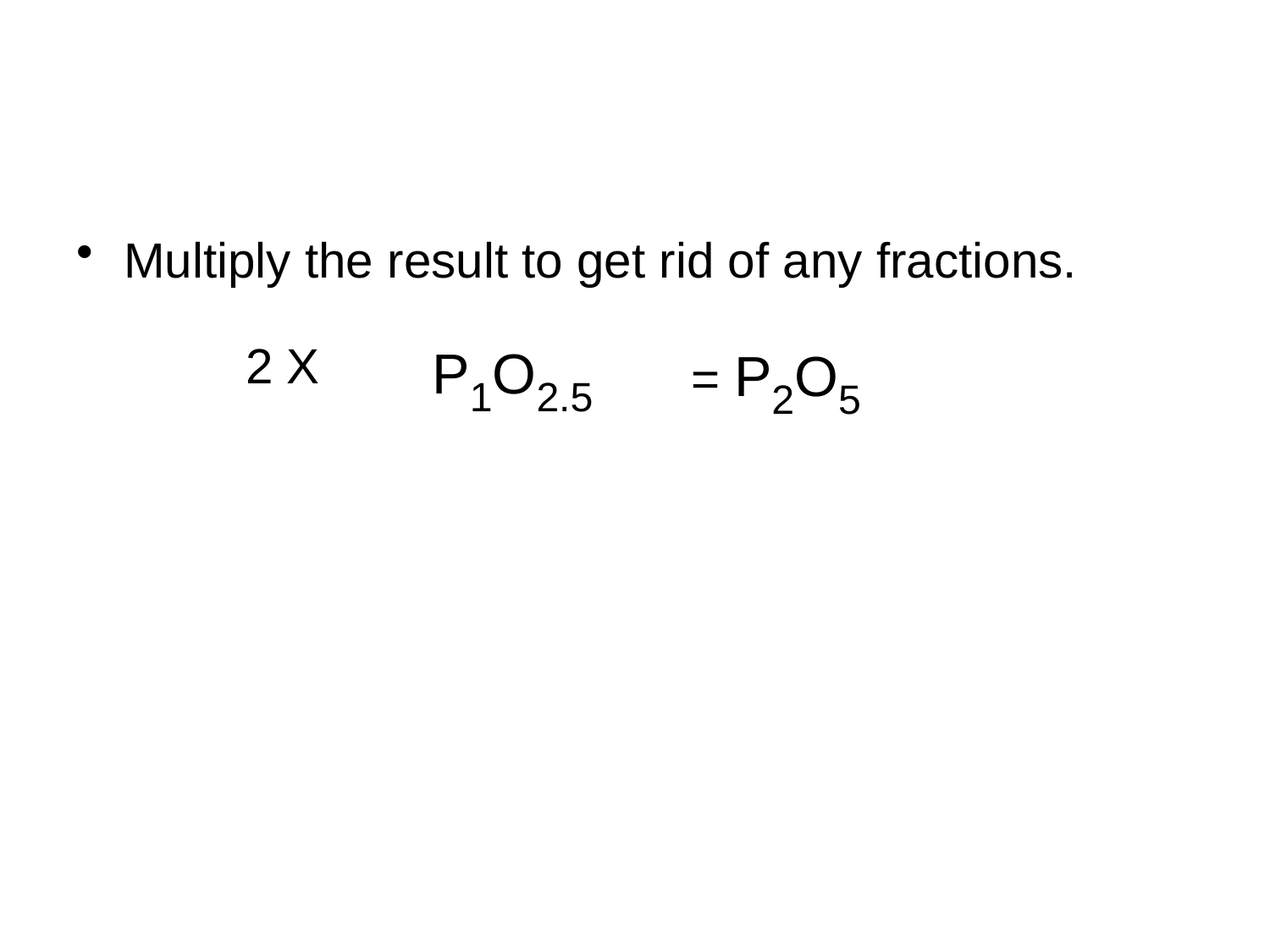

Multiply the result to get rid of any fractions.

P1O2.5
= P2O5
2 X